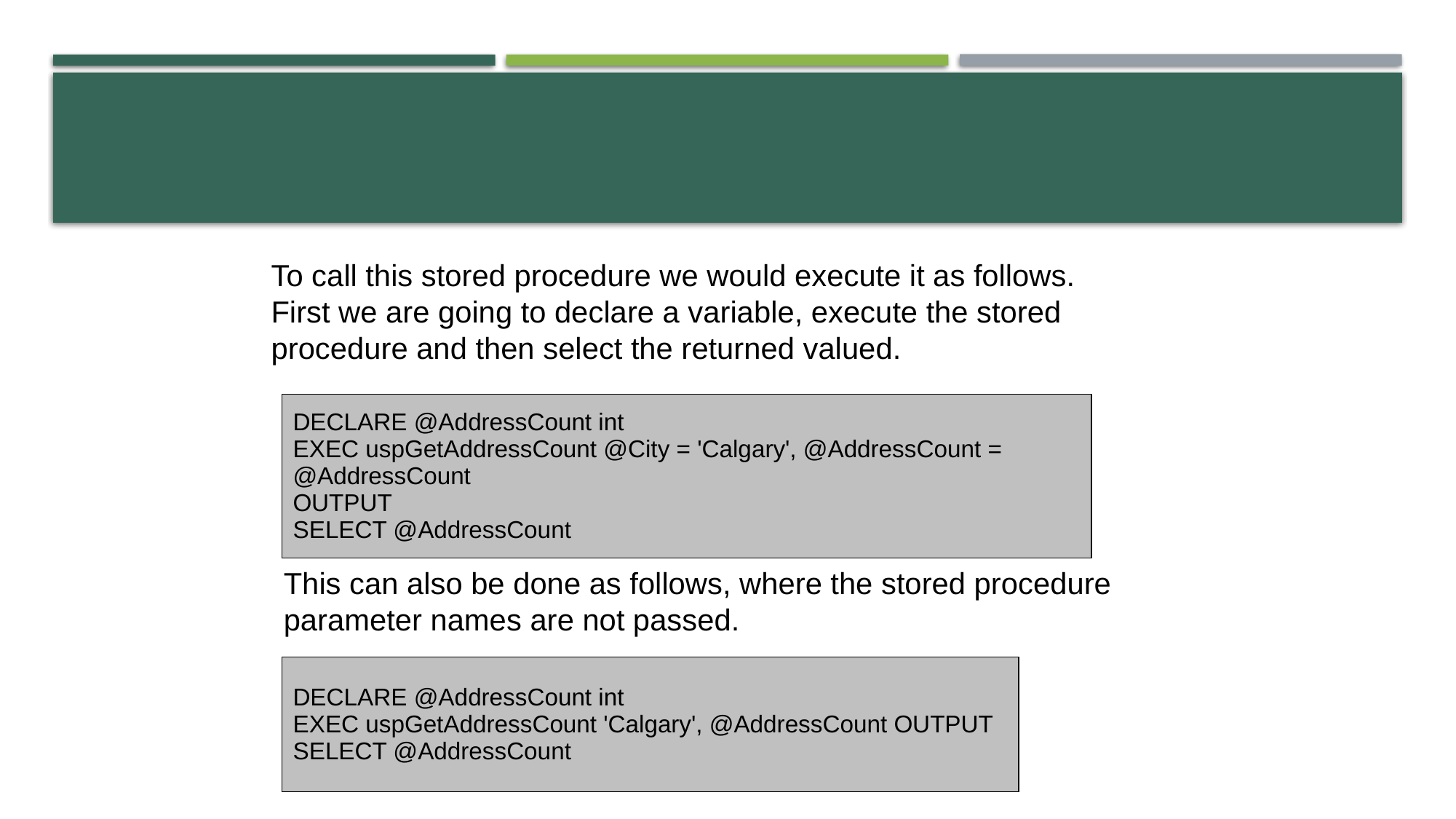

To call this stored procedure we would execute it as follows.  First we are going to declare a variable, execute the stored procedure and then select the returned valued.
| DECLARE @AddressCount int EXEC uspGetAddressCount @City = 'Calgary', @AddressCount = @AddressCount OUTPUT SELECT @AddressCount |
| --- |
This can also be done as follows, where the stored procedure parameter names are not passed.
| DECLARE @AddressCount int EXEC uspGetAddressCount 'Calgary', @AddressCount OUTPUT SELECT @AddressCount |
| --- |